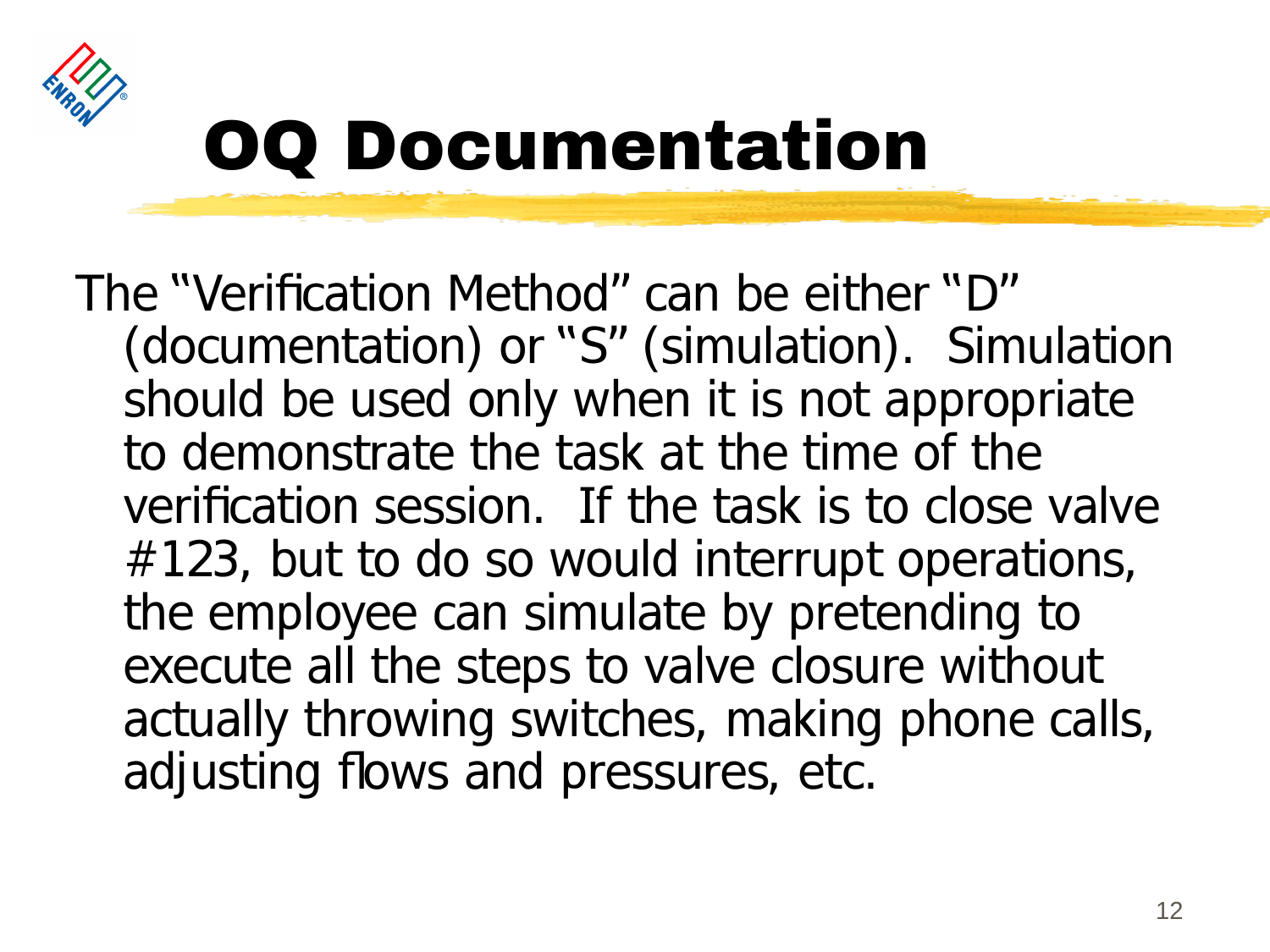

# OQ Documentation
The “Verification Method” can be either “D” (documentation) or “S” (simulation).  Simulation should be used only when it is not appropriate to demonstrate the task at the time of the verification session.  If the task is to close valve #123, but to do so would interrupt operations, the employee can simulate by pretending to execute all the steps to valve closure without actually throwing switches, making phone calls, adjusting flows and pressures, etc.
12